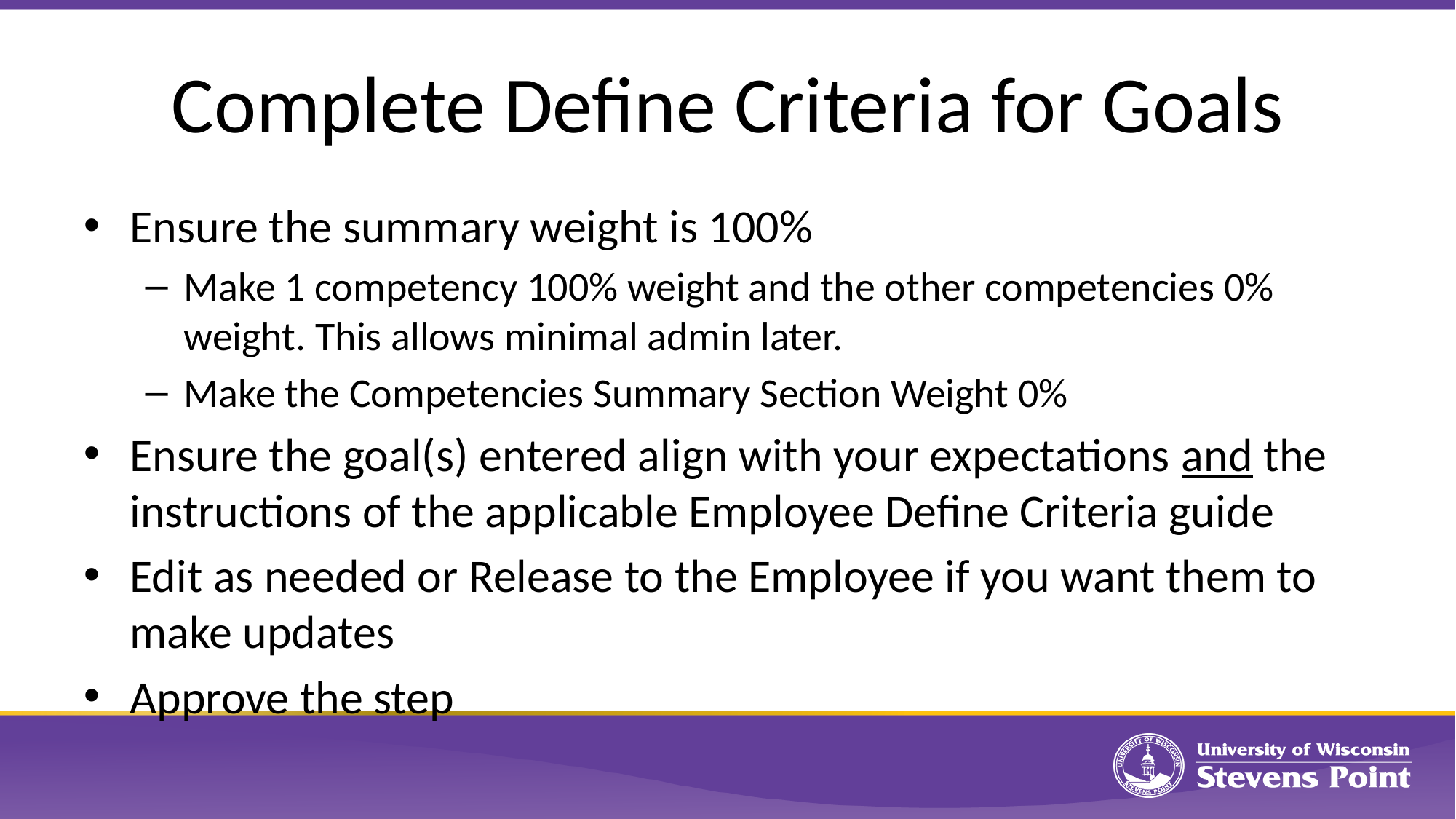

# Complete Define Criteria for Goals
Ensure the summary weight is 100%
Make 1 competency 100% weight and the other competencies 0% weight. This allows minimal admin later.
Make the Competencies Summary Section Weight 0%
Ensure the goal(s) entered align with your expectations and the instructions of the applicable Employee Define Criteria guide
Edit as needed or Release to the Employee if you want them to make updates
Approve the step